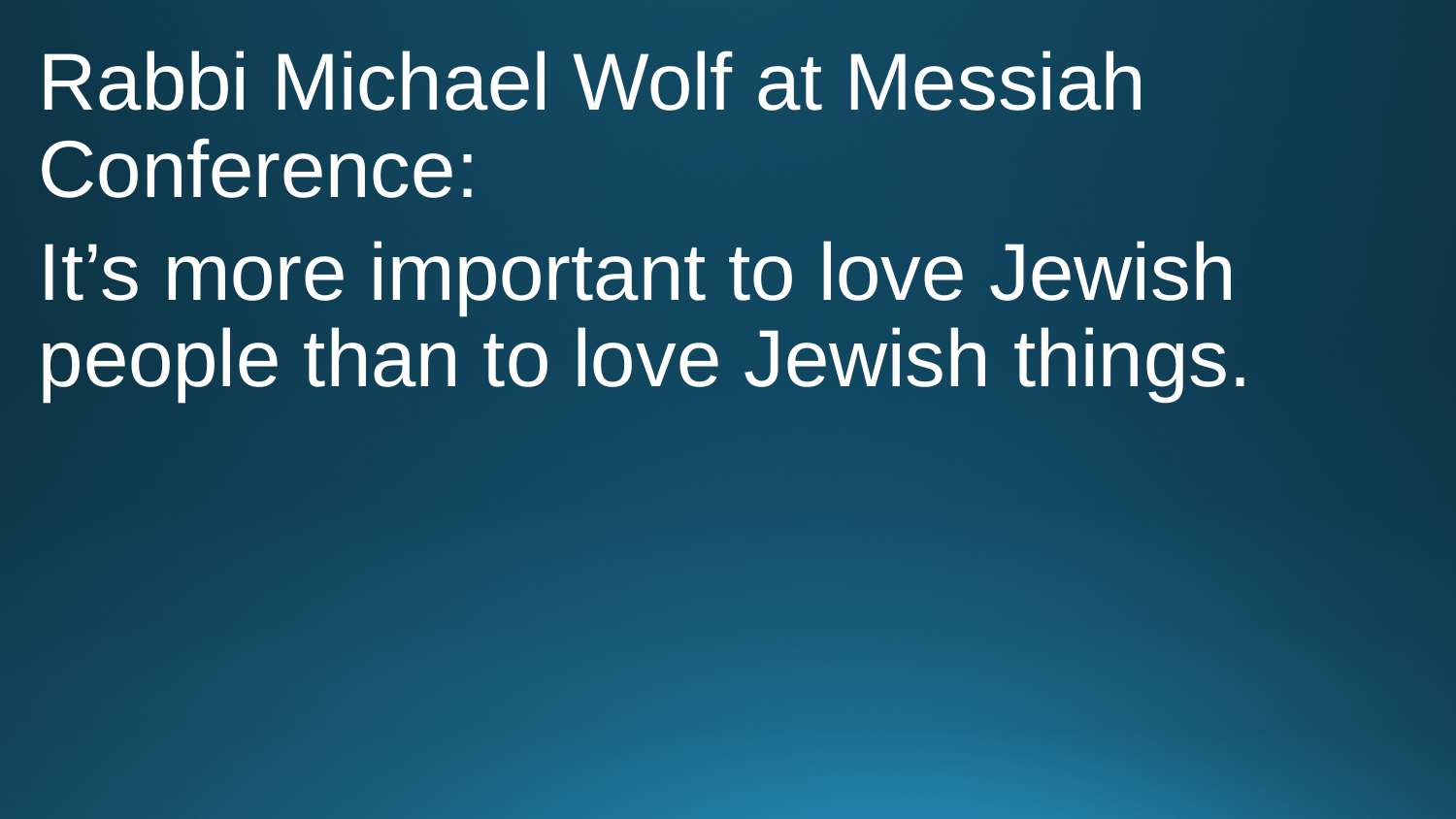

Rabbi Michael Wolf at Messiah Conference:
It’s more important to love Jewish people than to love Jewish things.